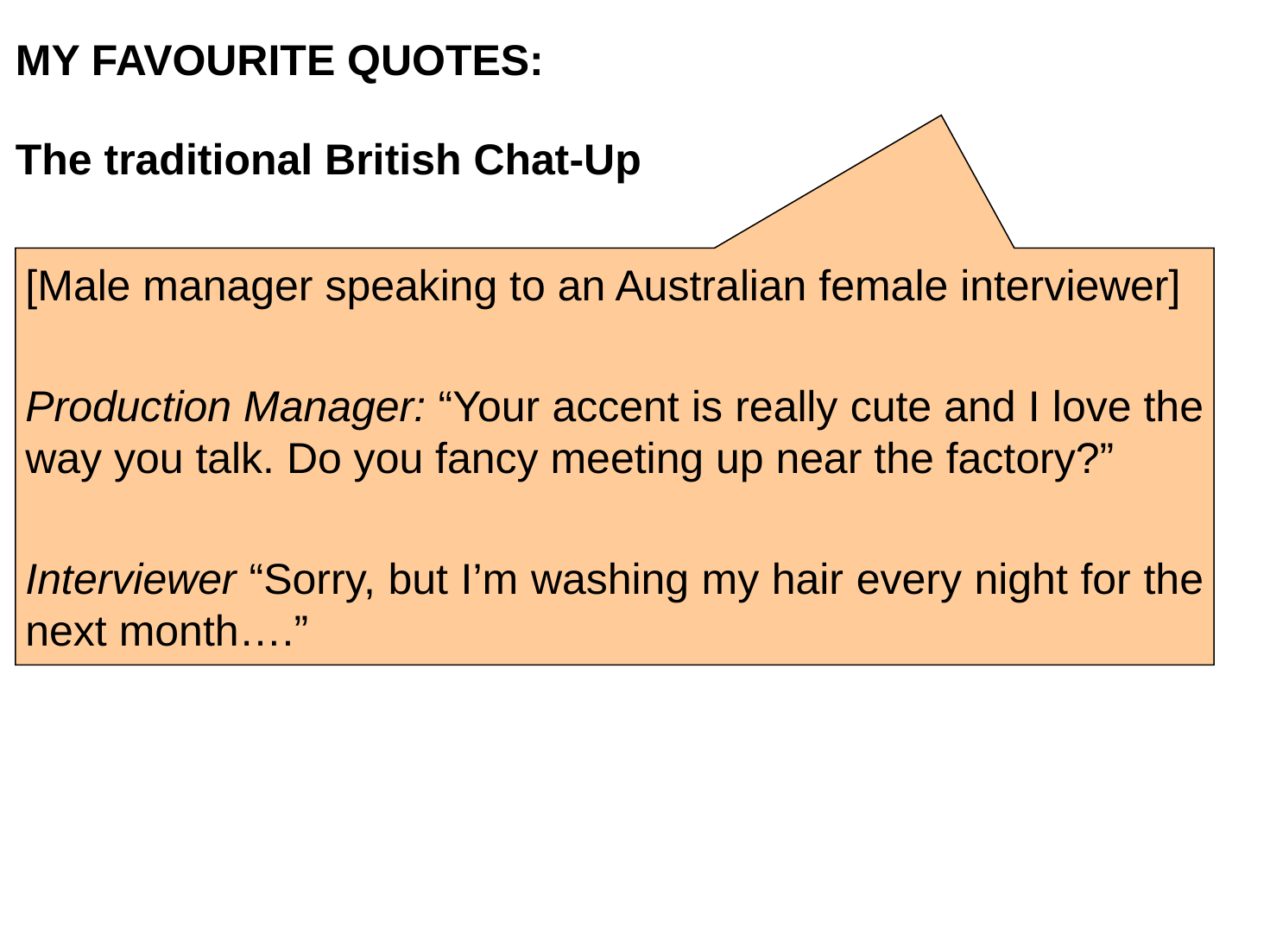

MY FAVOURITE QUOTES:
The traditional British Chat-Up
[Male manager speaking to an Australian female interviewer]

Production Manager: “Your accent is really cute and I love the way you talk. Do you fancy meeting up near the factory?”

Interviewer “Sorry, but I’m washing my hair every night for the next month….”